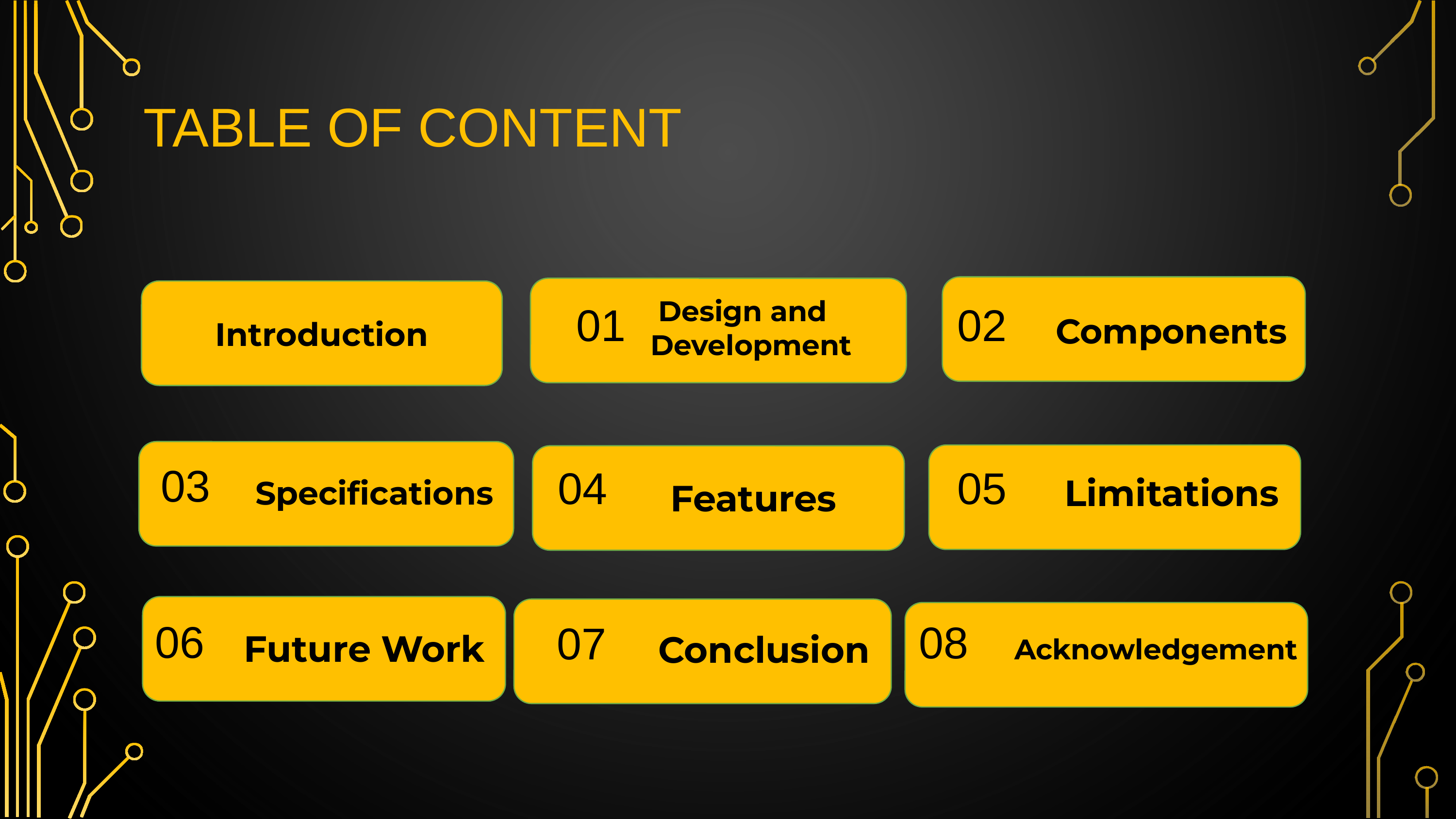

# TABLE OF CONTENT

Introduction
 Design and Development
01
02
Components

03
04
05
Limitations
Specifications
Features

06
08
07
Future Work
Conclusion
Acknowledgement